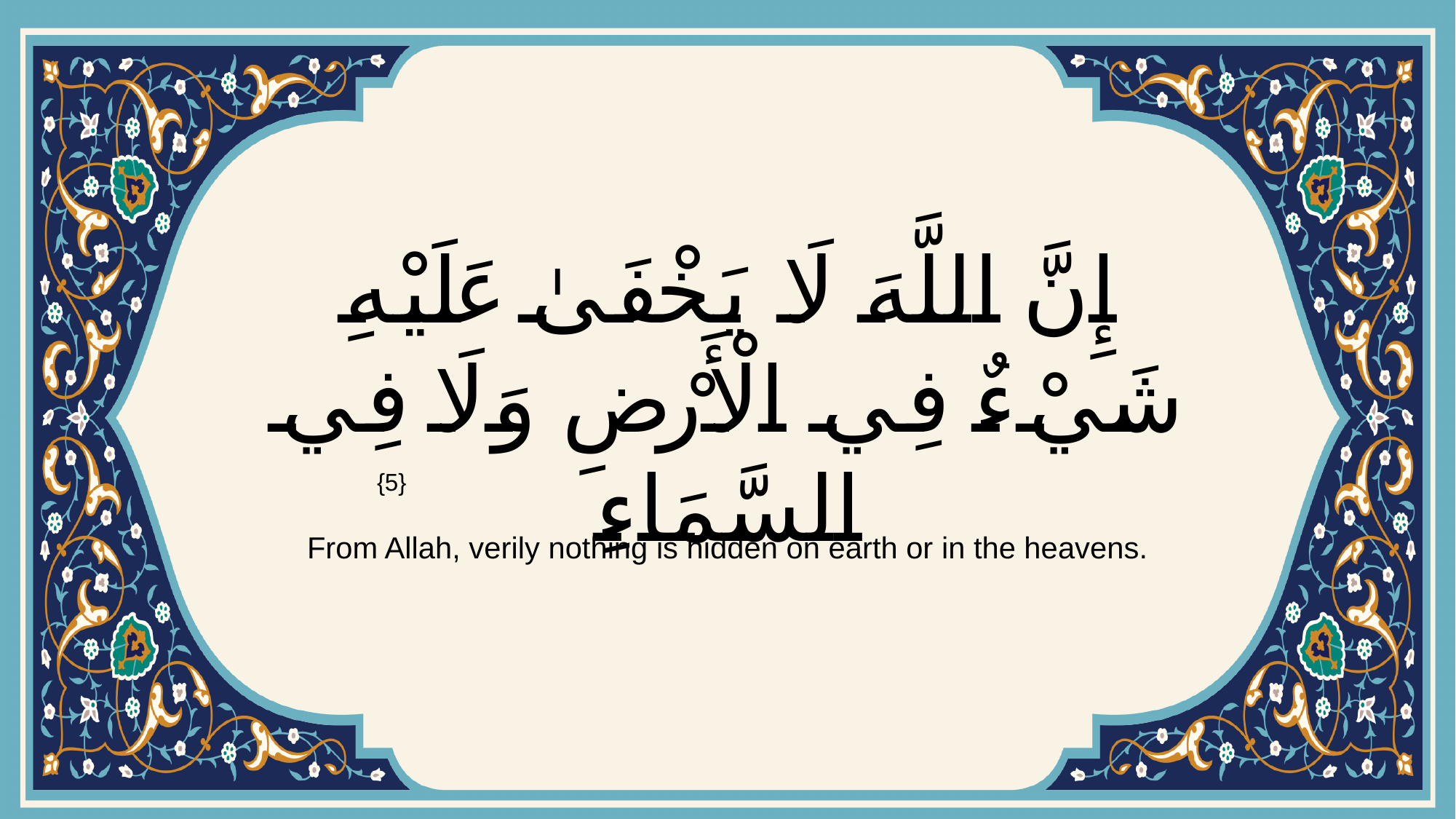

# إِنَّ اللَّهَ لَا يَخْفَىٰ عَلَيْهِ شَيْءٌ فِي الْأَرْضِ وَلَا فِي السَّمَاءِ
{5}
From Allah, verily nothing is hidden on earth or in the heavens.